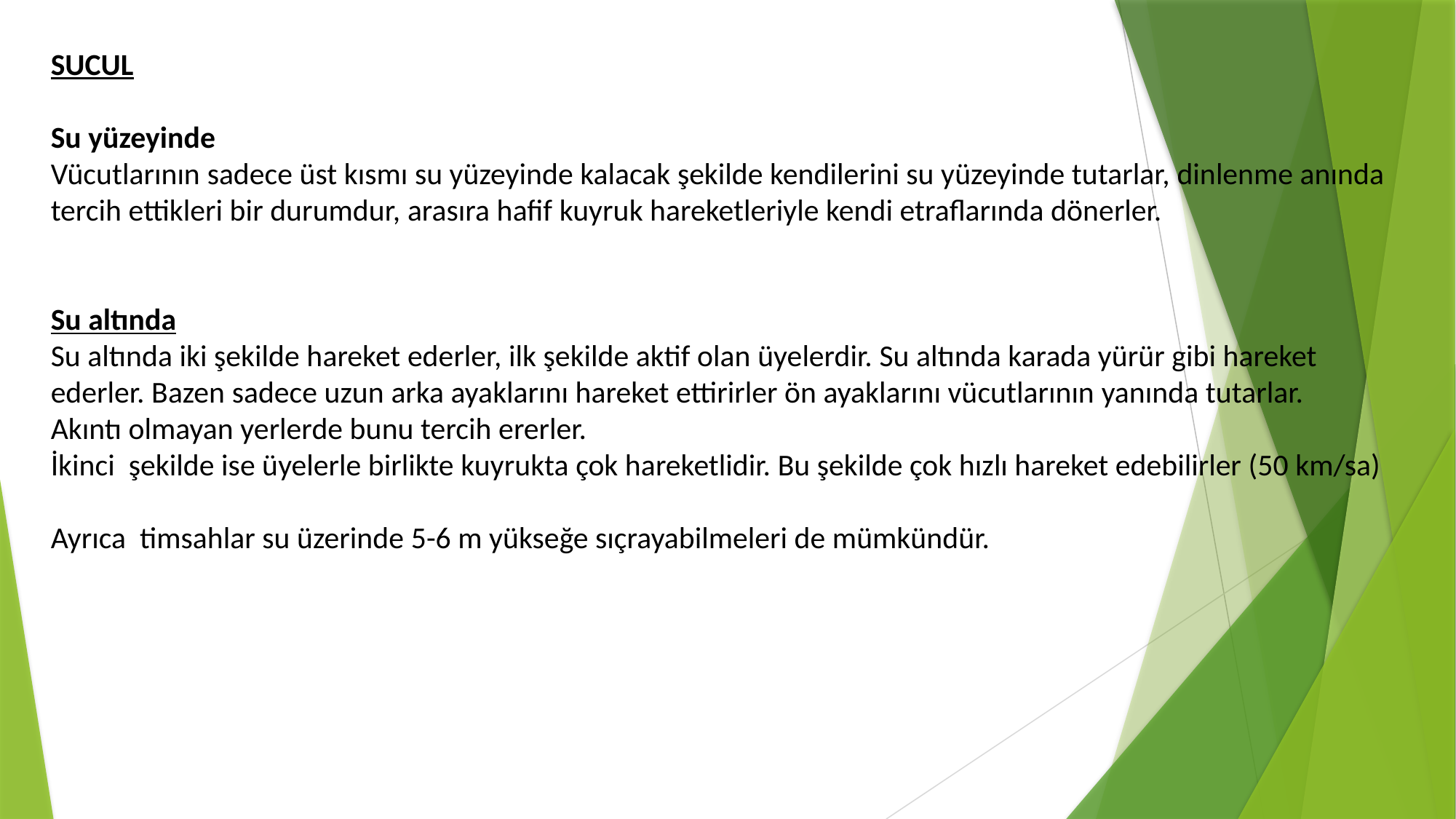

SUCUL

Su yüzeyinde
Vücutlarının sadece üst kısmı su yüzeyinde kalacak şekilde kendilerini su yüzeyinde tutarlar, dinlenme anında tercih ettikleri bir durumdur, arasıra hafif kuyruk hareketleriyle kendi etraflarında dönerler.

Su altında
Su altında iki şekilde hareket ederler, ilk şekilde aktif olan üyelerdir. Su altında karada yürür gibi hareket
ederler. Bazen sadece uzun arka ayaklarını hareket ettirirler ön ayaklarını vücutlarının yanında tutarlar.
Akıntı olmayan yerlerde bunu tercih ererler.
İkinci  şekilde ise üyelerle birlikte kuyrukta çok hareketlidir. Bu şekilde çok hızlı hareket edebilirler (50 km/sa)

Ayrıca  timsahlar su üzerinde 5-6 m yükseğe sıçrayabilmeleri de mümkündür.